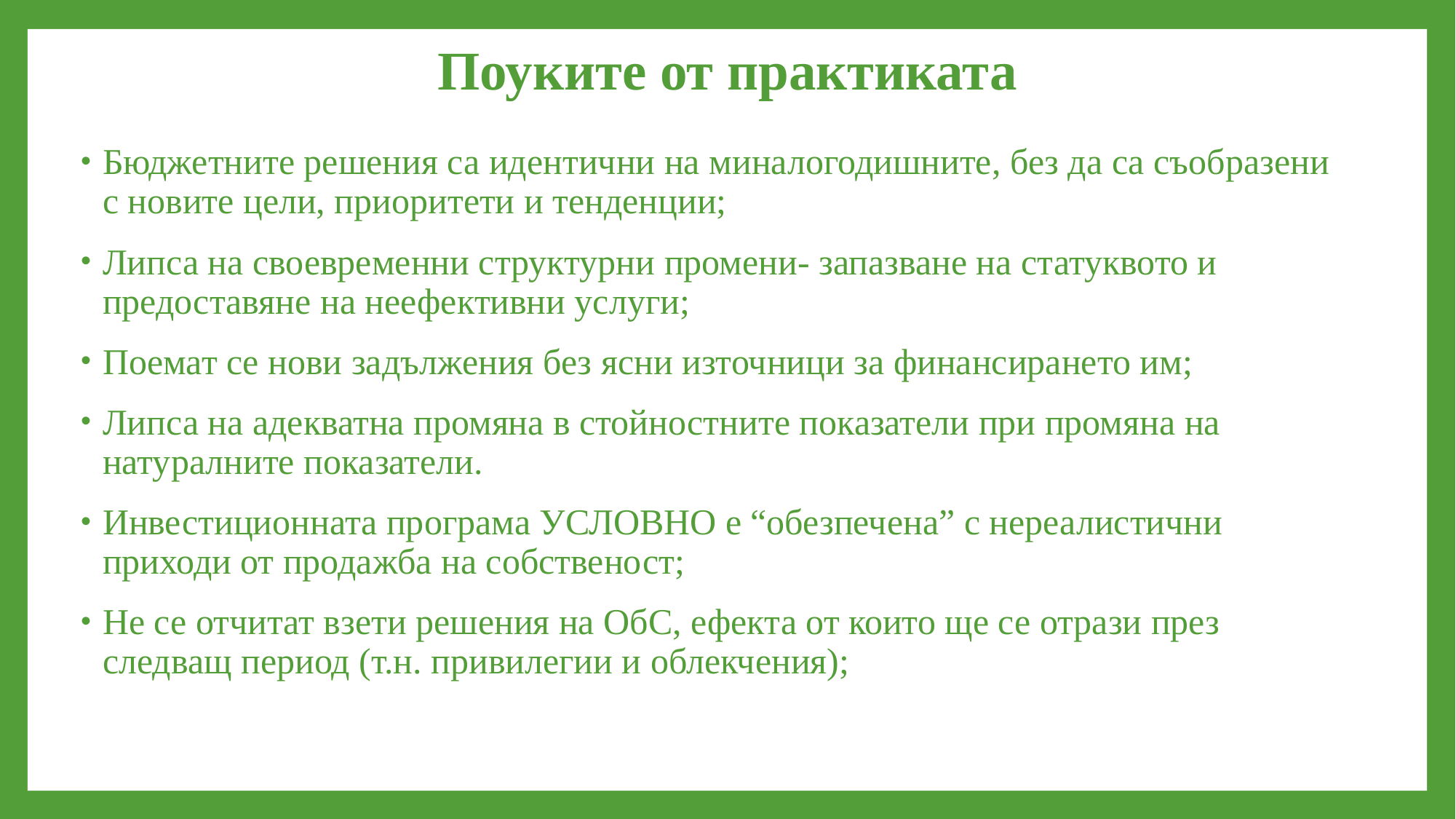

# Поуките от практиката
Бюджетните решения са идентични на миналогодишните, без да са съобразени с новите цели, приоритети и тенденции;
Липса на своевременни структурни промени- запазване на статуквото и предоставяне на неефективни услуги;
Поемат се нови задължения без ясни източници за финансирането им;
Липса на адекватна промяна в стойностните показатели при промяна на натуралните показатели.
Инвестиционната програма УСЛОВНО е “обезпечена” с нереалистични приходи от продажба на собственост;
Не се отчитат взети решения на ОбС, ефекта от които ще се отрази през следващ период (т.н. привилегии и облекчения);